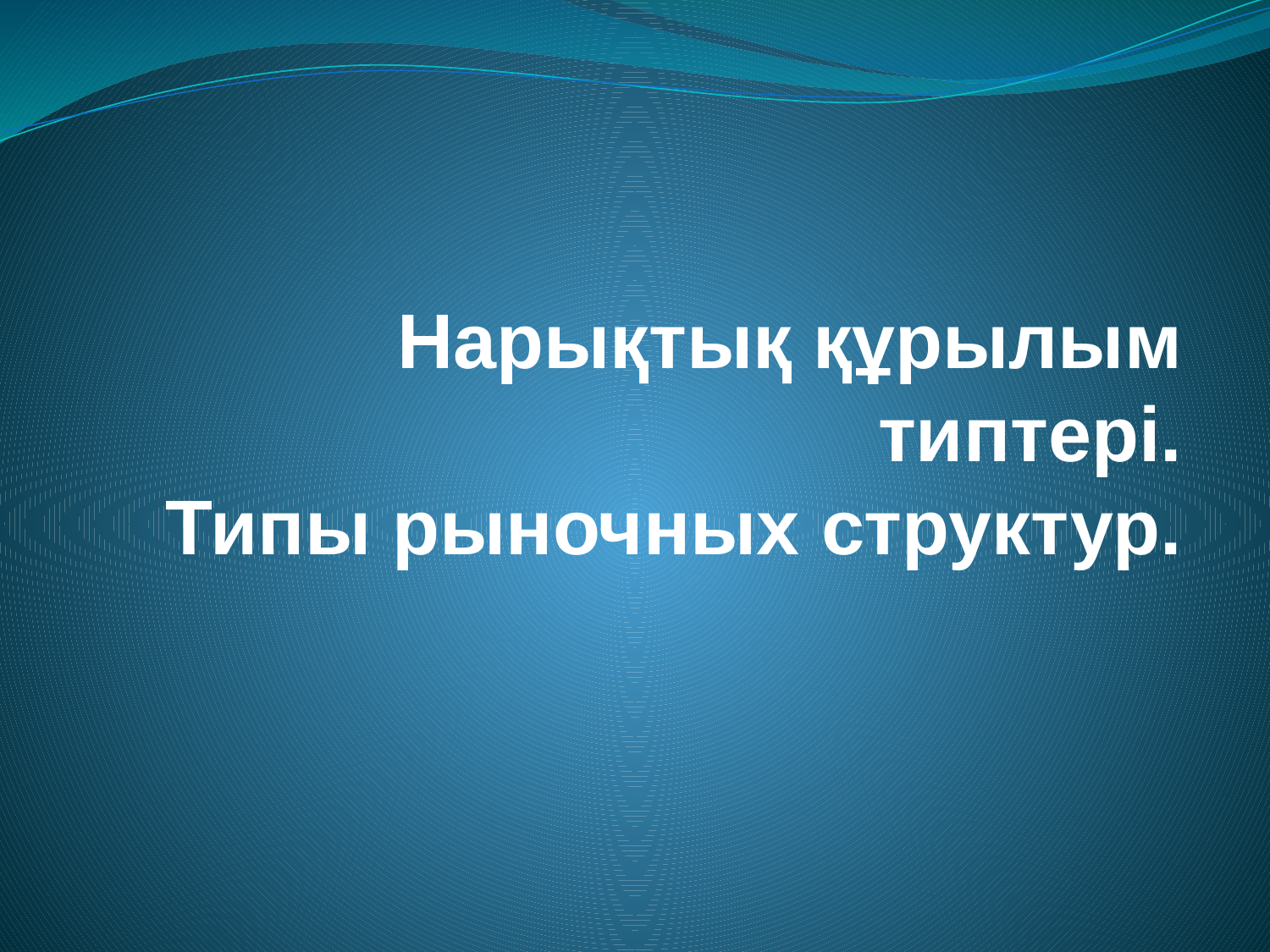

# Нарықтық құрылым типтері. Типы рыночных структур.